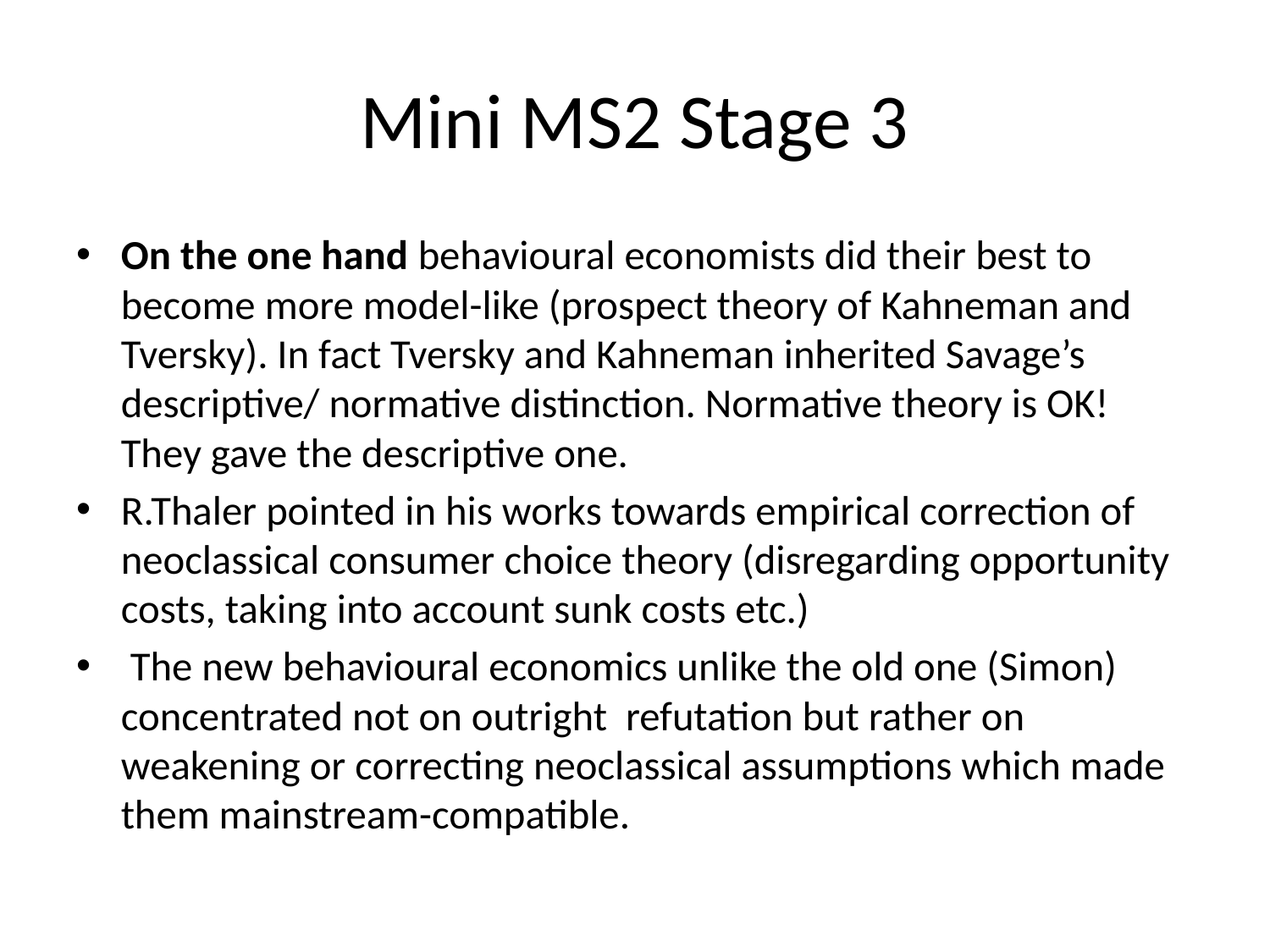

# Mini MS2 Stage 3
On the one hand behavioural economists did their best to become more model-like (prospect theory of Kahneman and Tversky). In fact Tversky and Kahneman inherited Savage’s descriptive/ normative distinction. Normative theory is OK! They gave the descriptive one.
R.Thaler pointed in his works towards empirical correction of neoclassical consumer choice theory (disregarding opportunity costs, taking into account sunk costs etc.)
 The new behavioural economics unlike the old one (Simon) concentrated not on outright  refutation but rather on weakening or correcting neoclassical assumptions which made them mainstream-compatible.